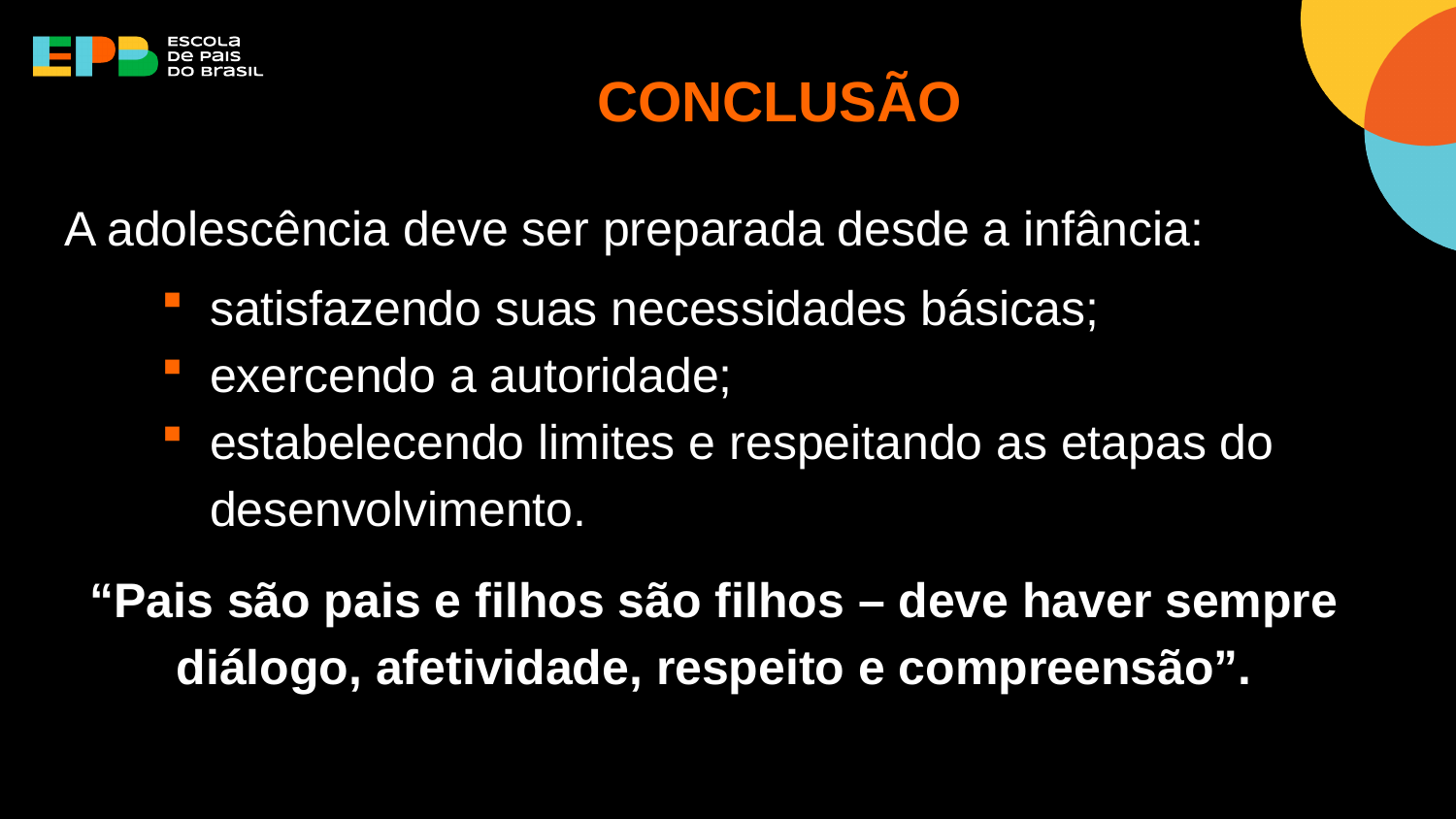

# CONCLUSÃO
A adolescência deve ser preparada desde a infância:
satisfazendo suas necessidades básicas;
exercendo a autoridade;
estabelecendo limites e respeitando as etapas do desenvolvimento.
“Pais são pais e filhos são filhos – deve haver sempre diálogo, afetividade, respeito e compreensão”.